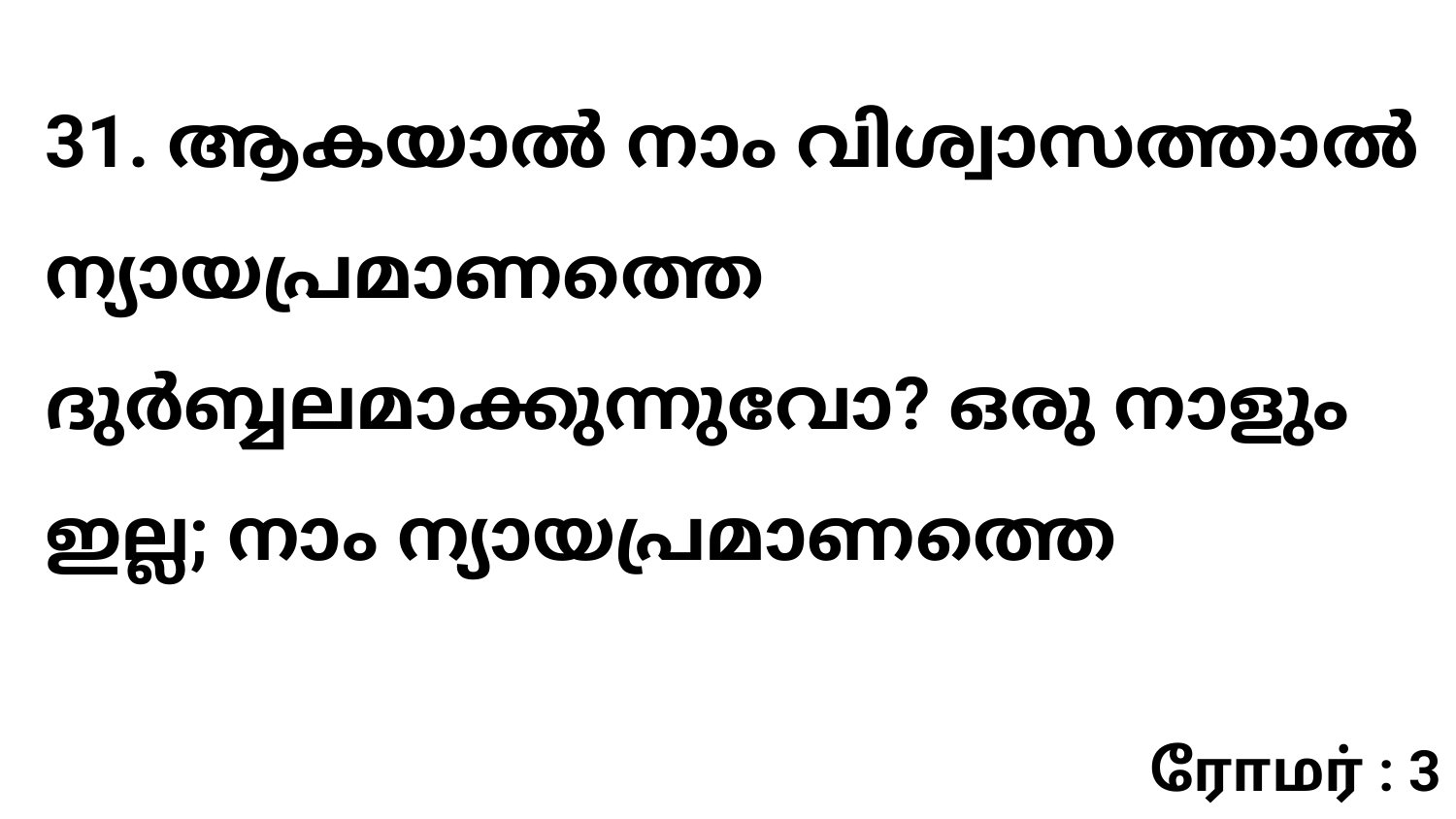

31. ആകയാൽ നാം വിശ്വാസത്താൽ ന്യായപ്രമാണത്തെ ദുർബ്ബലമാക്കുന്നുവോ? ഒരു നാളും ഇല്ല; നാം ന്യായപ്രമാണത്തെ
ரோமர் : 3